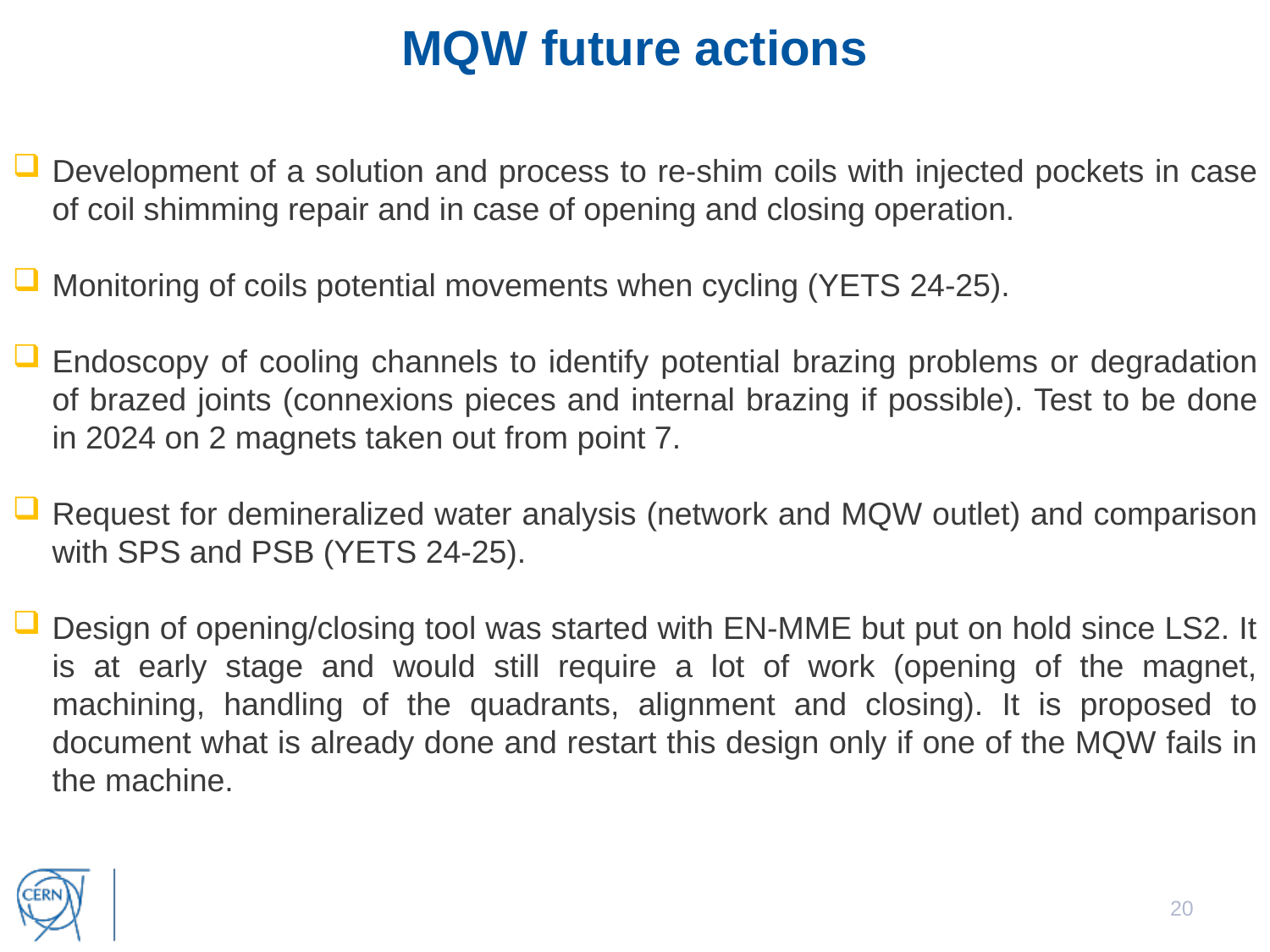

MQW future actions
Development of a solution and process to re-shim coils with injected pockets in case of coil shimming repair and in case of opening and closing operation.

Monitoring of coils potential movements when cycling (YETS 24-25).

Endoscopy of cooling channels to identify potential brazing problems or degradation of brazed joints (connexions pieces and internal brazing if possible). Test to be done in 2024 on 2 magnets taken out from point 7.

Request for demineralized water analysis (network and MQW outlet) and comparison with SPS and PSB (YETS 24-25).

Design of opening/closing tool was started with EN-MME but put on hold since LS2. It is at early stage and would still require a lot of work (opening of the magnet, machining, handling of the quadrants, alignment and closing). It is proposed to document what is already done and restart this design only if one of the MQW fails in the machine.
20